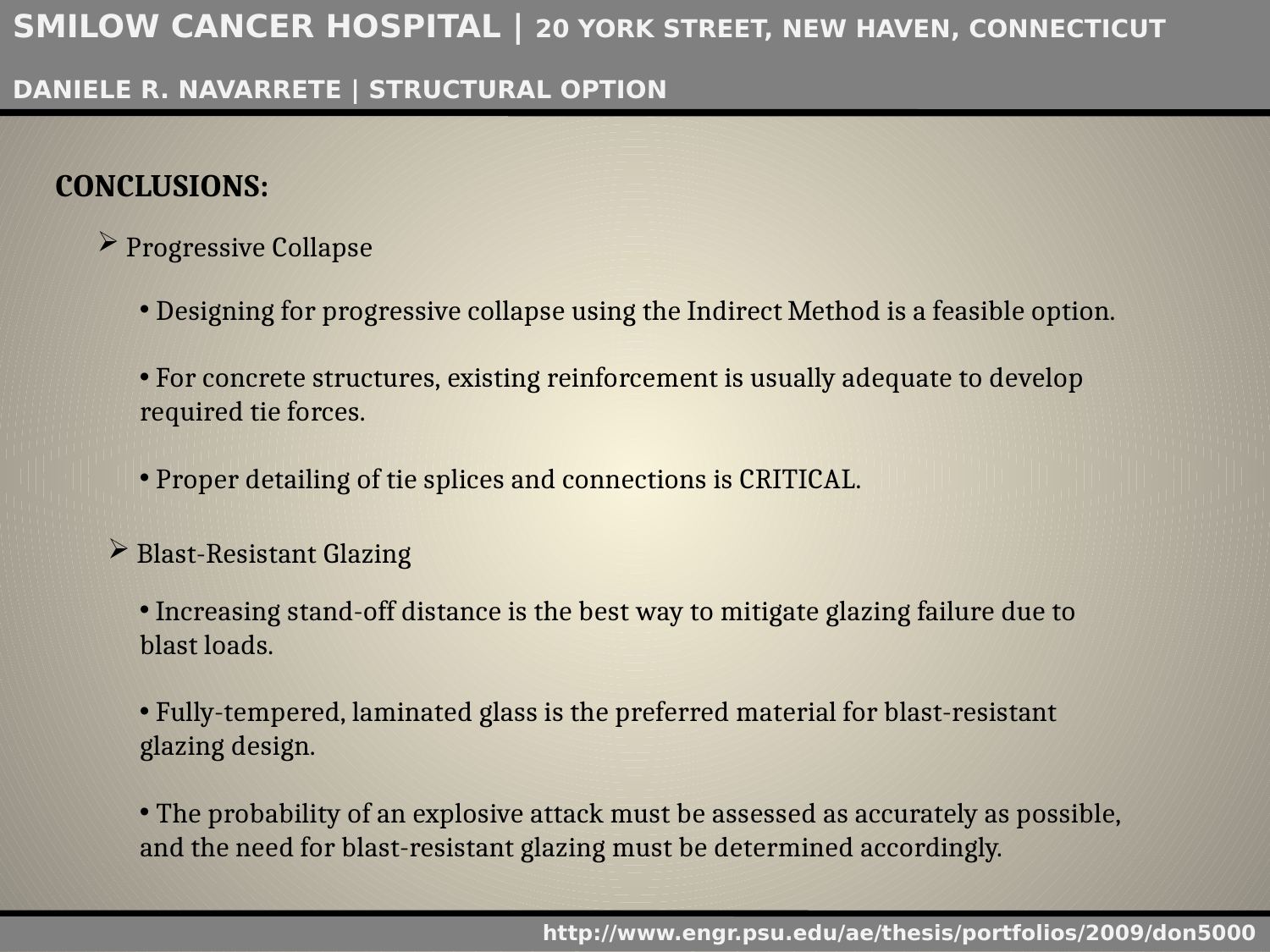

SMILOW CANCER HOSPITAL | 20 YORK STREET, NEW HAVEN, CONNECTICUT

DANIELE R. NAVARRETE | STRUCTURAL OPTION
CONCLUSIONS:
 Progressive Collapse

 Designing for progressive collapse using the Indirect Method is a feasible option.

 For concrete structures, existing reinforcement is usually adequate to develop required tie forces.

 Proper detailing of tie splices and connections is CRITICAL.
 Blast-Resistant Glazing

 Increasing stand-off distance is the best way to mitigate glazing failure due to blast loads.

 Fully-tempered, laminated glass is the preferred material for blast-resistant glazing design.

 The probability of an explosive attack must be assessed as accurately as possible, and the need for blast-resistant glazing must be determined accordingly.
http://www.engr.psu.edu/ae/thesis/portfolios/2009/don5000